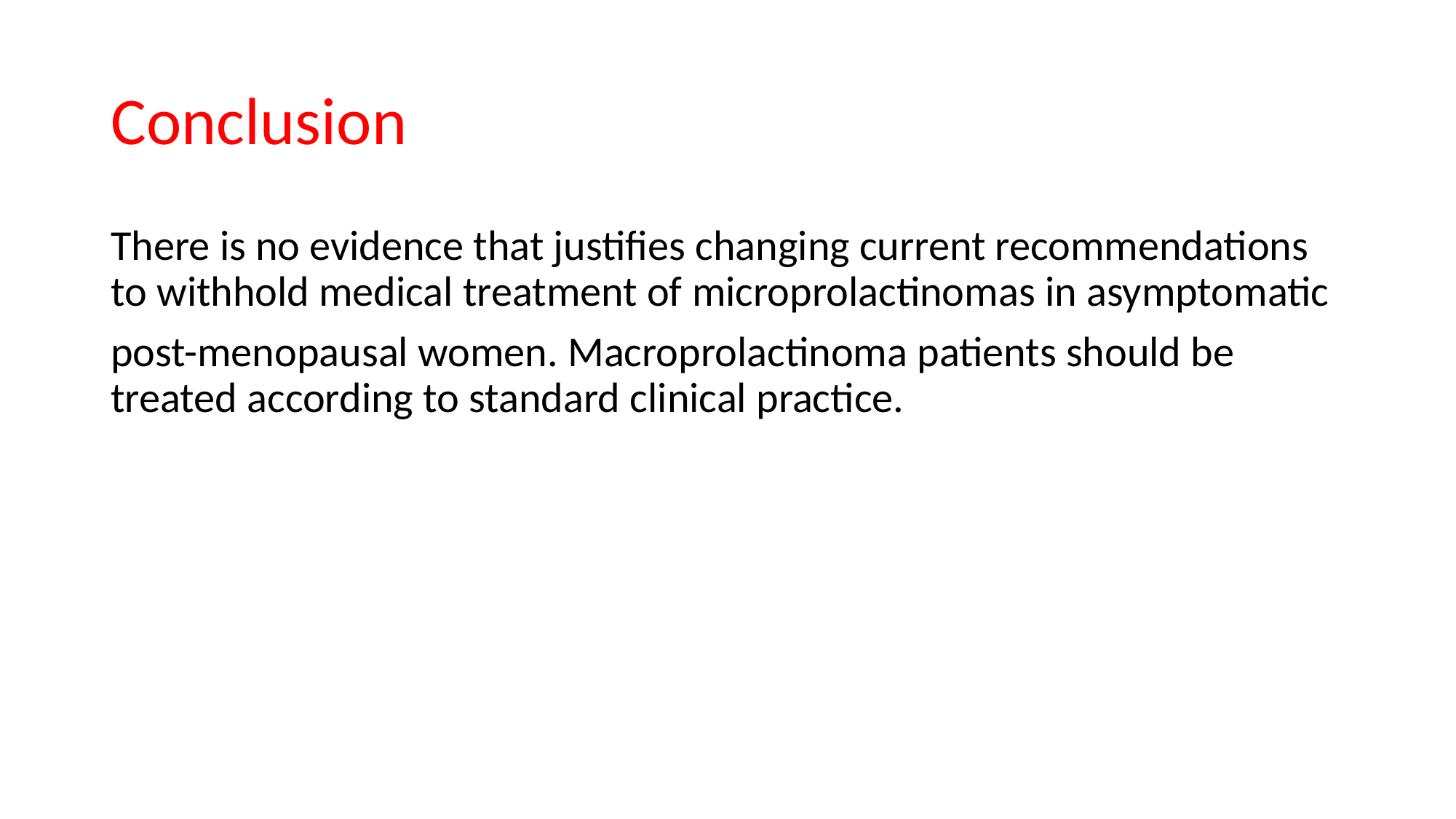

# Conclusion
There is no evidence that justifies changing current recommendations to withhold medical treatment of microprolactinomas in asymptomatic
post-menopausal women. Macroprolactinoma patients should be treated according to standard clinical practice.